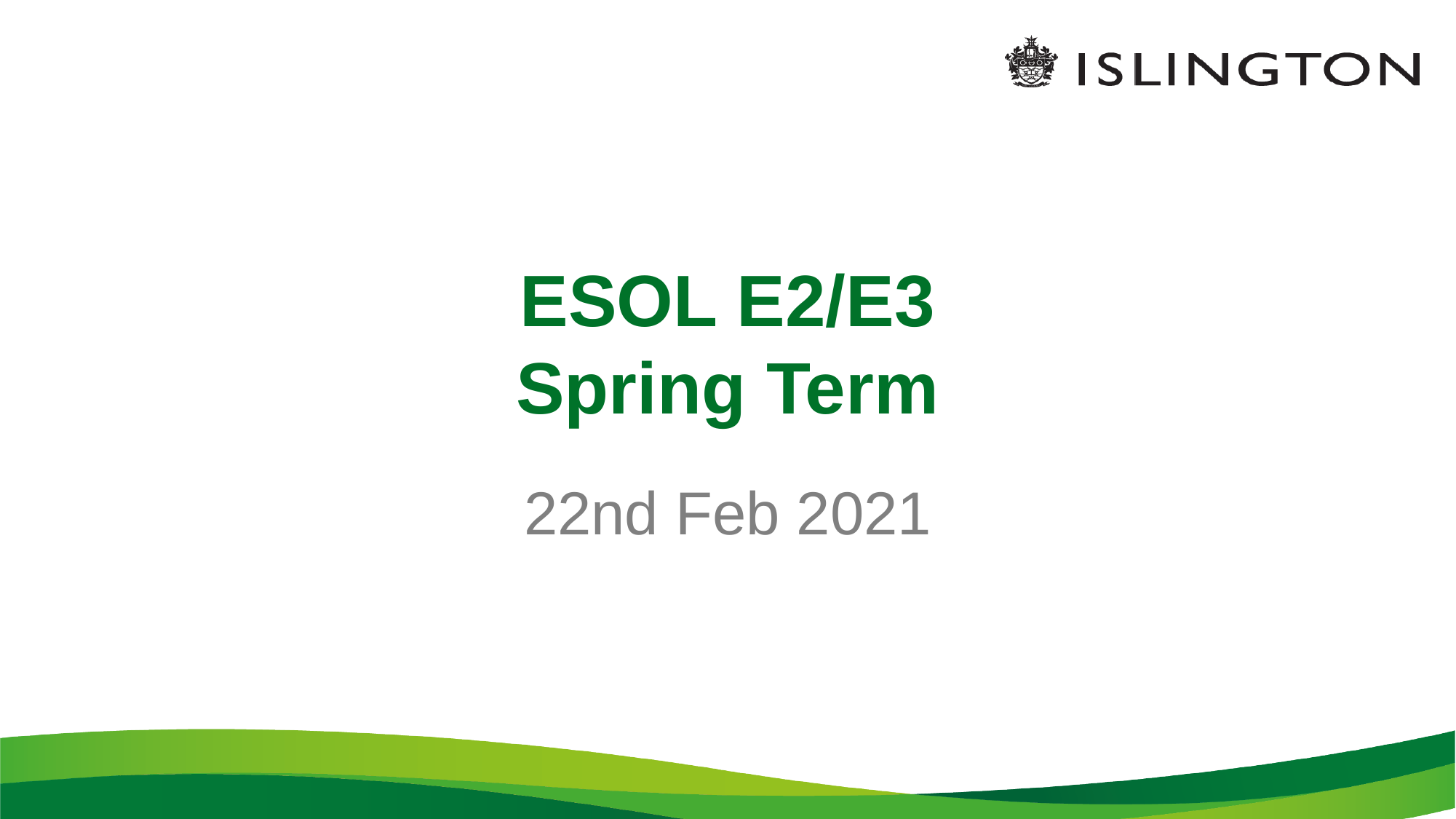

# ESOL E2/E3 Spring Term
22nd Feb 2021